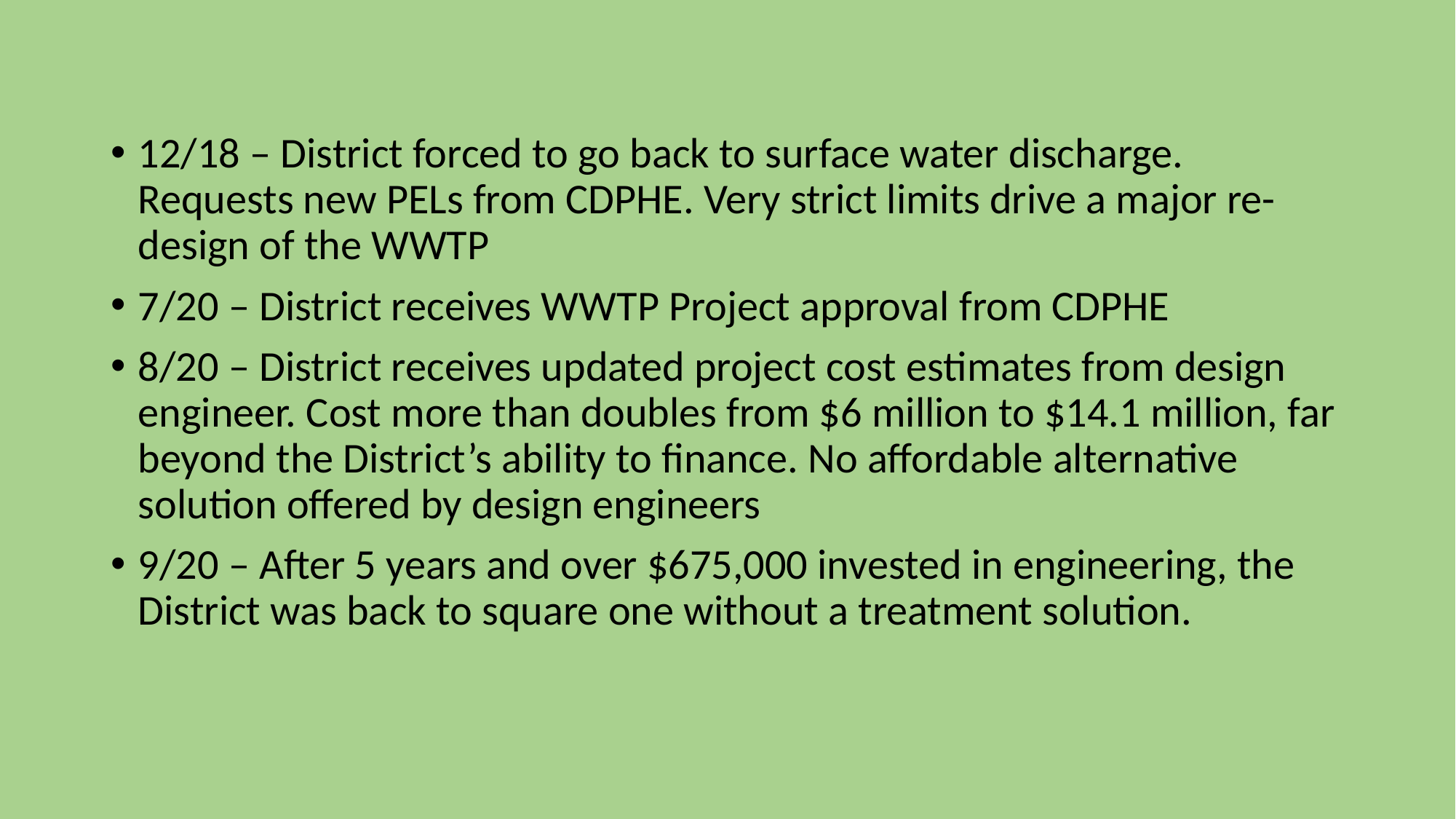

#

12/18 – District forced to go back to surface water discharge. Requests new PELs from CDPHE. Very strict limits drive a major re-design of the WWTP
7/20 – District receives WWTP Project approval from CDPHE
8/20 – District receives updated project cost estimates from design engineer. Cost more than doubles from $6 million to $14.1 million, far beyond the District’s ability to finance. No affordable alternative solution offered by design engineers
9/20 – After 5 years and over $675,000 invested in engineering, the District was back to square one without a treatment solution.